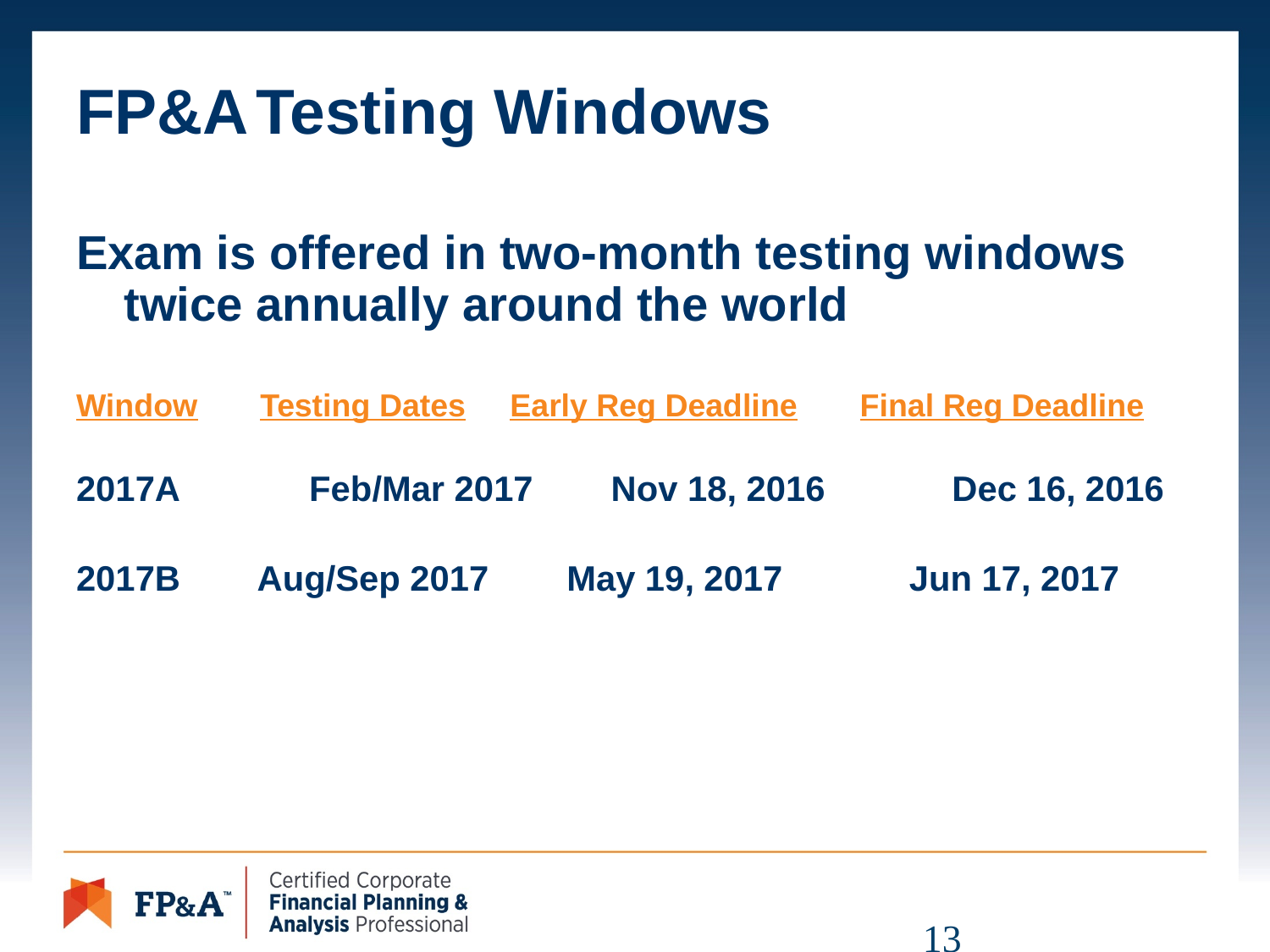

# FP&A Testing Windows
Exam is offered in two-month testing windows twice annually around the world

Window       Testing Dates     Early Reg Deadline       Final Reg Deadline

2017A	      Feb/Mar 2017        Nov 18, 2016             Dec 16, 2016

2017B        Aug/Sep 2017        May 19, 2017             Jun 17, 2017

13